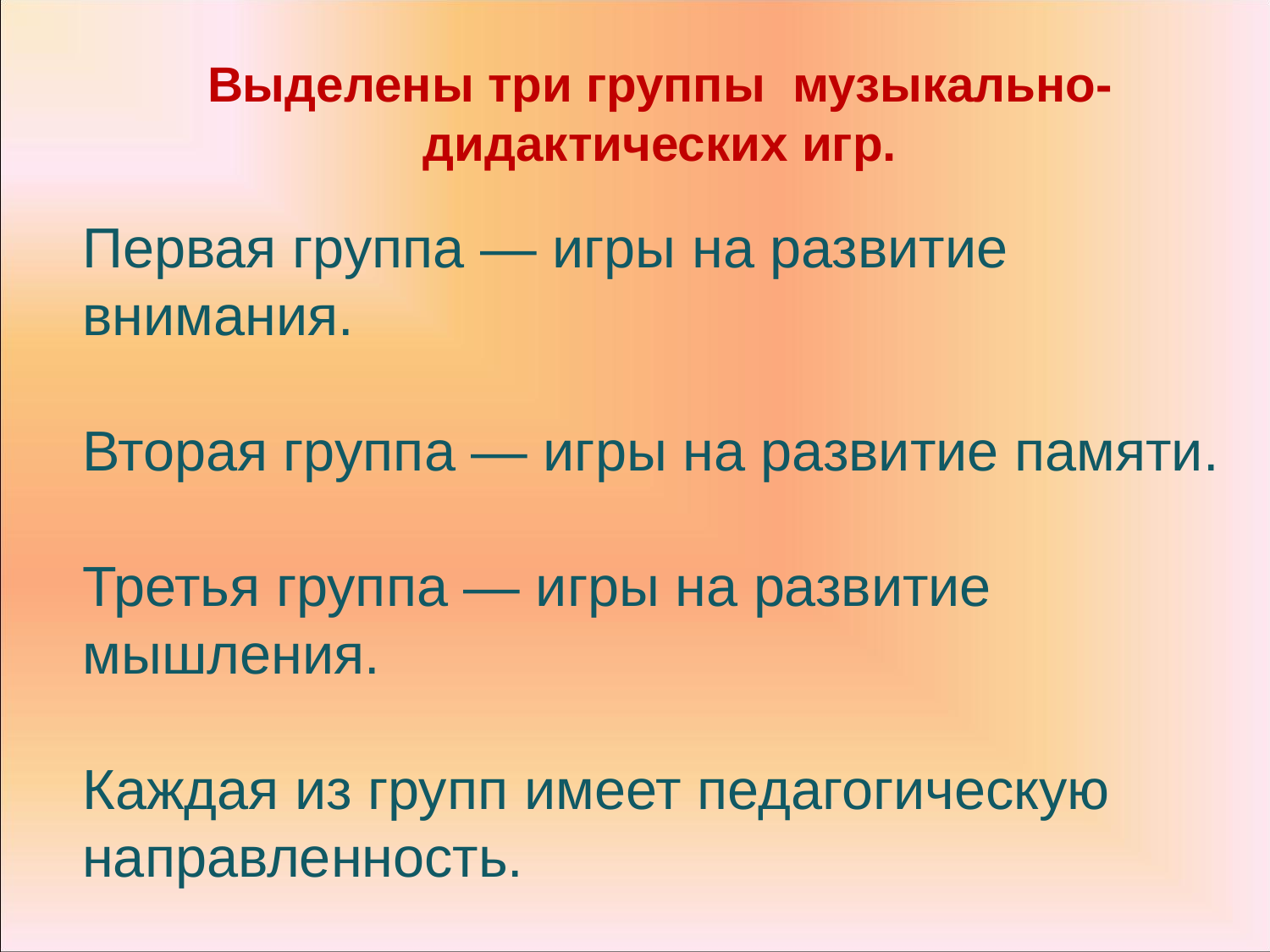

Выделены три группы  музыкально-дидактических игр.
Первая группа — игры на развитие внимания.

Вторая группа — игры на развитие памяти.

Третья группа — игры на развитие мышления.

Каждая из групп имеет педагогическую направленность.